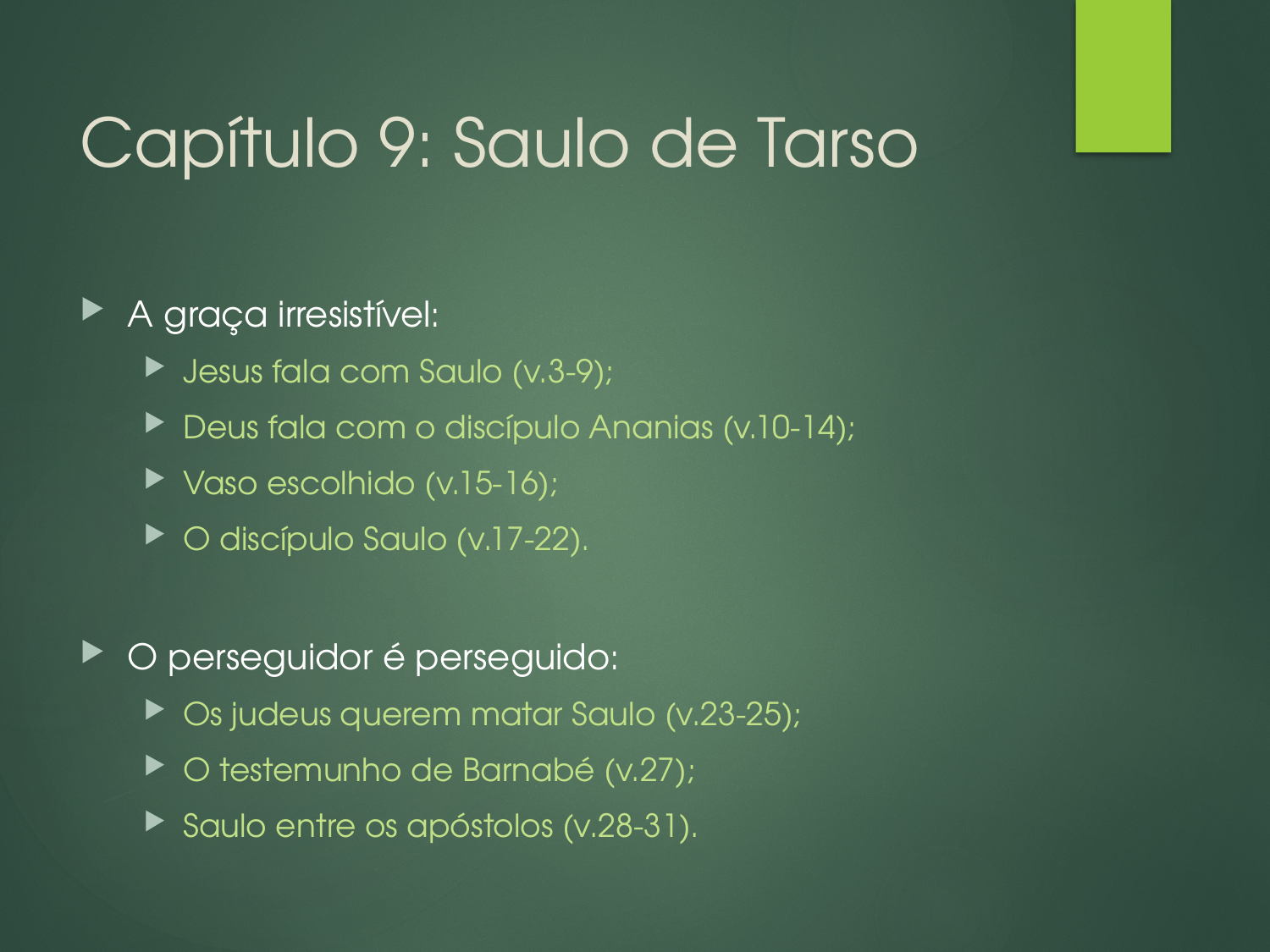

# Capítulo 9: Saulo de Tarso
A graça irresistível:
Jesus fala com Saulo (v.3-9);
Deus fala com o discípulo Ananias (v.10-14);
Vaso escolhido (v.15-16);
O discípulo Saulo (v.17-22).

O perseguidor é perseguido:
Os judeus querem matar Saulo (v.23-25);
O testemunho de Barnabé (v.27);
Saulo entre os apóstolos (v.28-31).